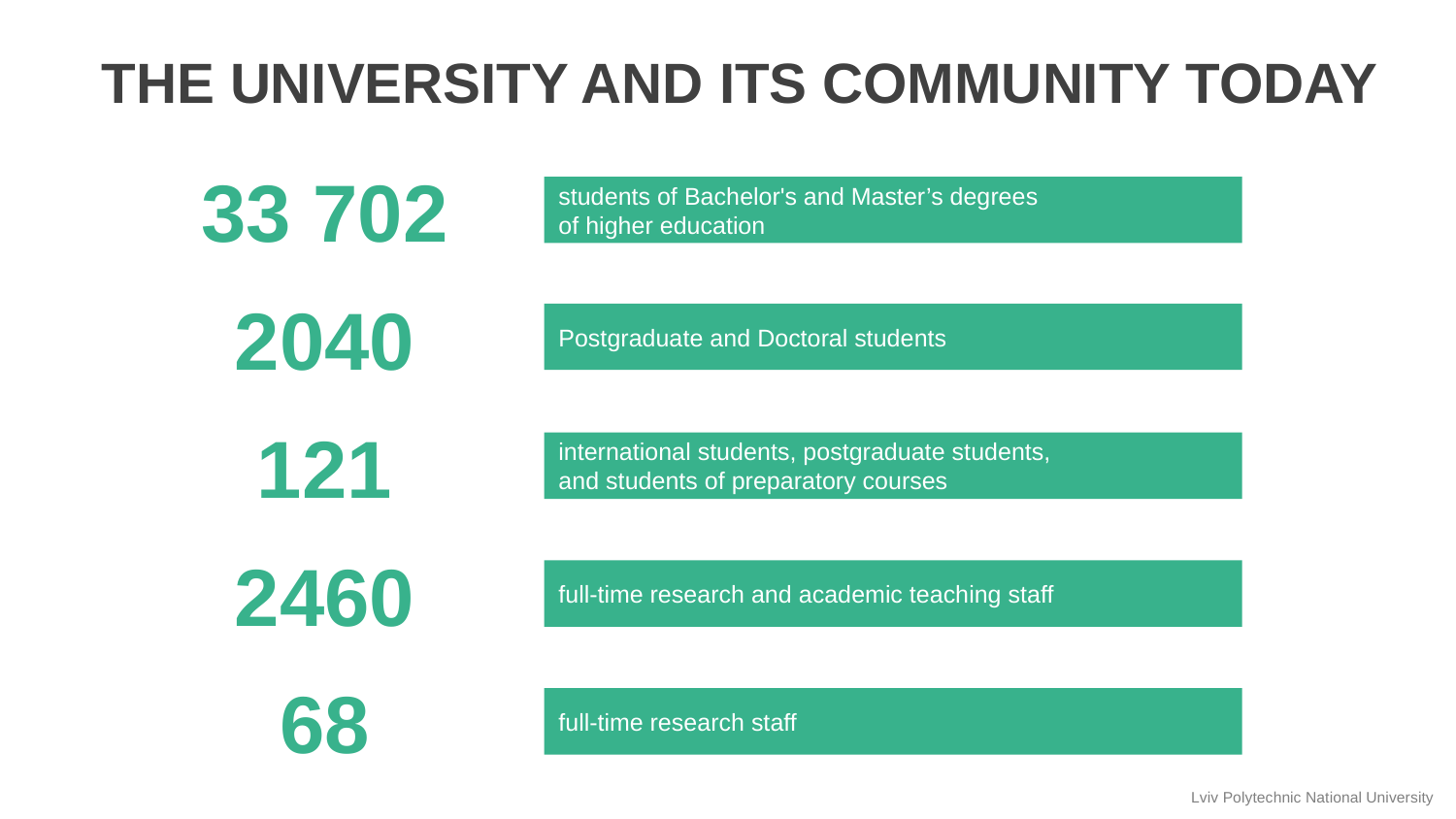

THE UNIVERSITY AND ITS COMMUNITY TODAY
33 702
students of Bachelor's and Master’s degrees
of higher education
2040
Postgraduate and Doctoral students
121
international students, postgraduate students,
and students of preparatory courses
2460
full-time research and academic teaching staff
68
full-time research staff
Lviv Polytechnic National University